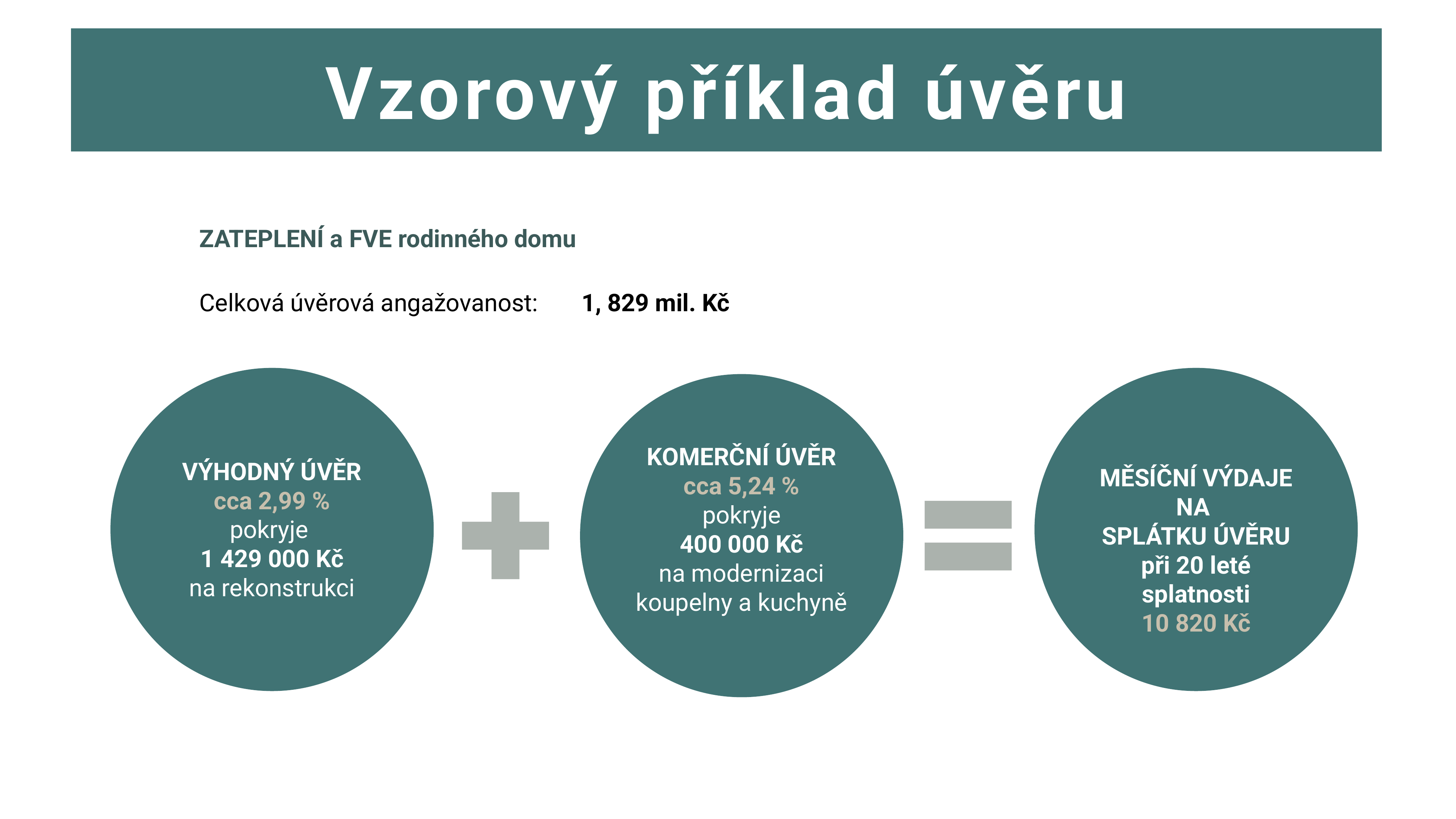

Vzorový příklad úvěru
ZATEPLENÍ a FVE rodinného domu

Celková úvěrová angažovanost:	1, 829 mil. Kč

KOMERČNÍ ÚVĚR
cca 5,24 %
pokryje
400 000 Kč
na modernizaci koupelny a kuchyně
VÝHODNÝ ÚVĚR
cca 2,99 %
pokryje
1 429 000 Kč
na rekonstrukci
MĚSÍČNÍ VÝDAJE NA
SPLÁTKU ÚVĚRU při 20 leté splatnosti
10 820 Kč